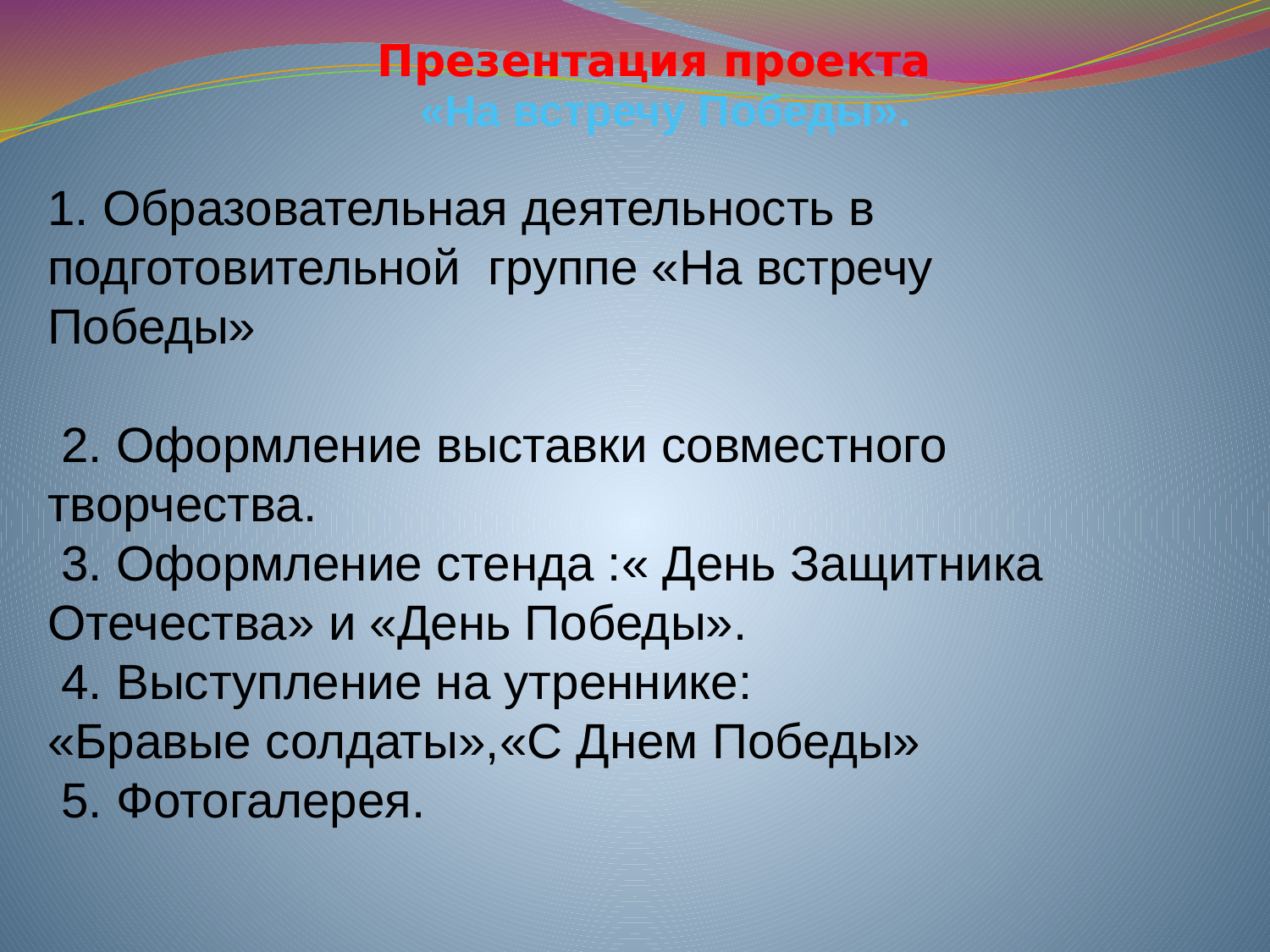

Презентация проекта
«На встречу Победы».
1. Образовательная деятельность в подготовительной  группе «На встречу Победы»
 2. Оформление выставки совместного творчества.
 3. Оформление стенда :« День Защитника Отечества» и «День Победы».
 4. Выступление на утреннике:
«Бравые солдаты»,«С Днем Победы»
 5. Фотогалерея.